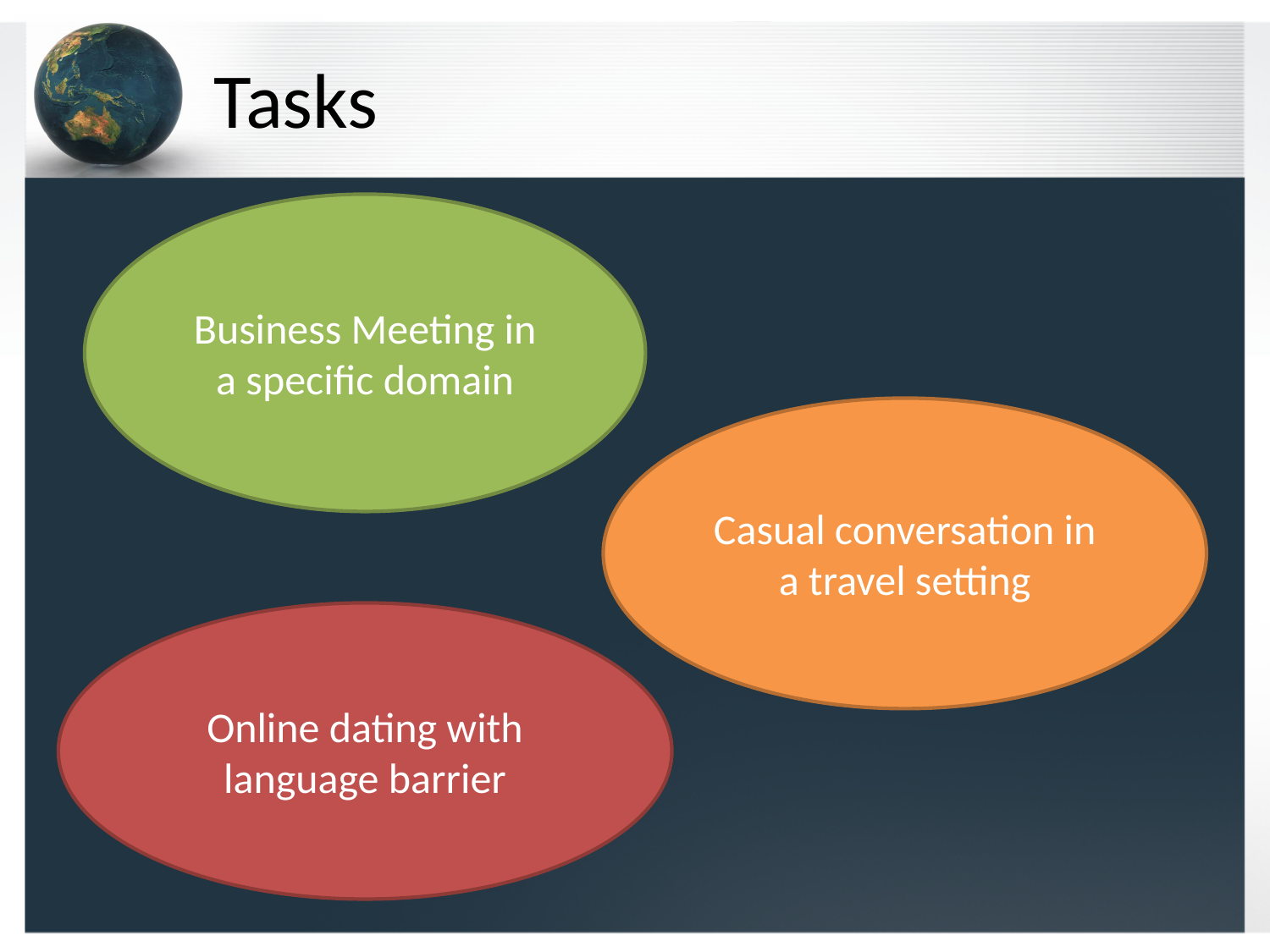

# Tasks
Business Meeting in a specific domain
Casual conversation in a travel setting
Online dating with language barrier